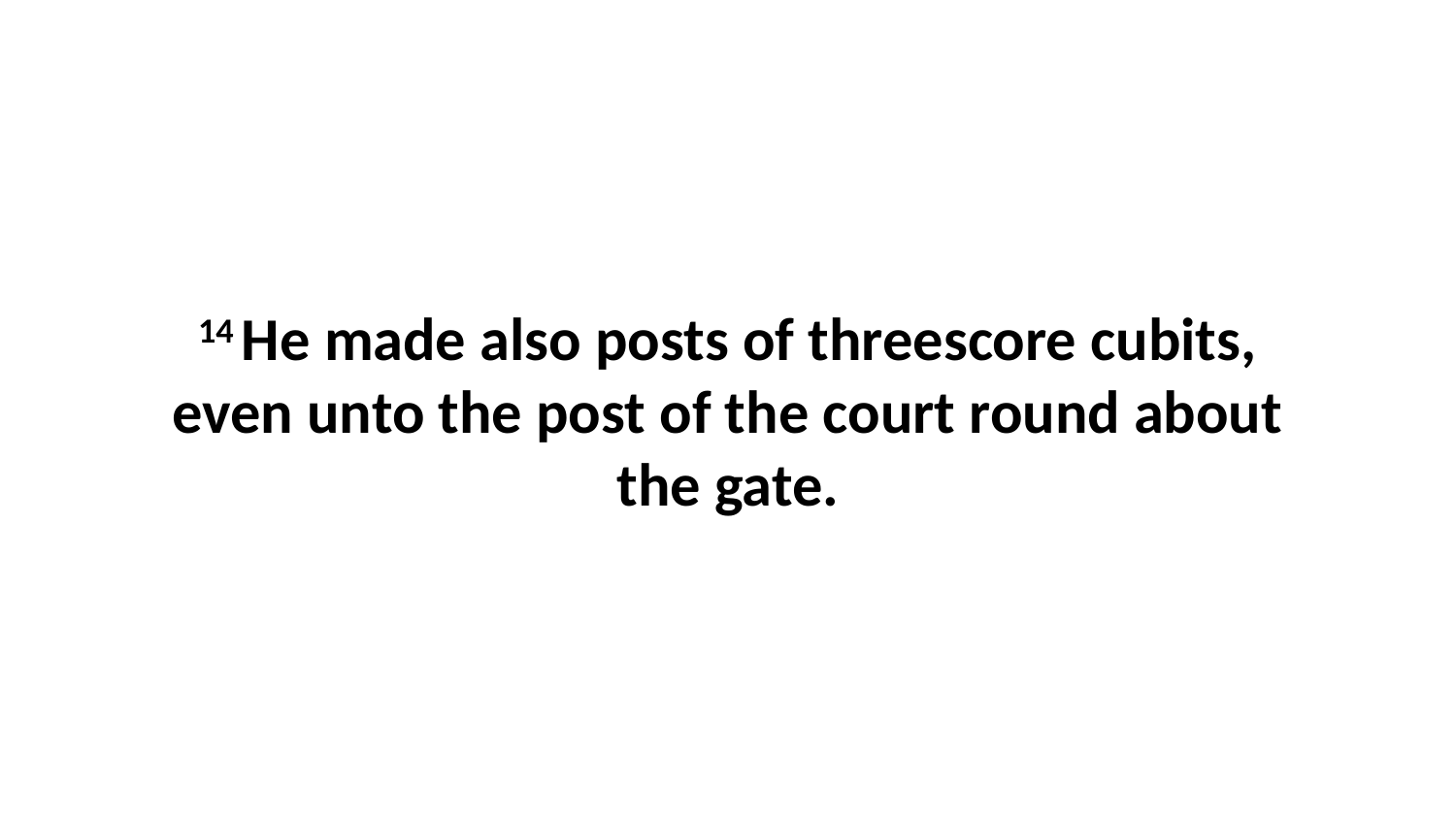

14 He made also posts of threescore cubits, even unto the post of the court round about the gate.